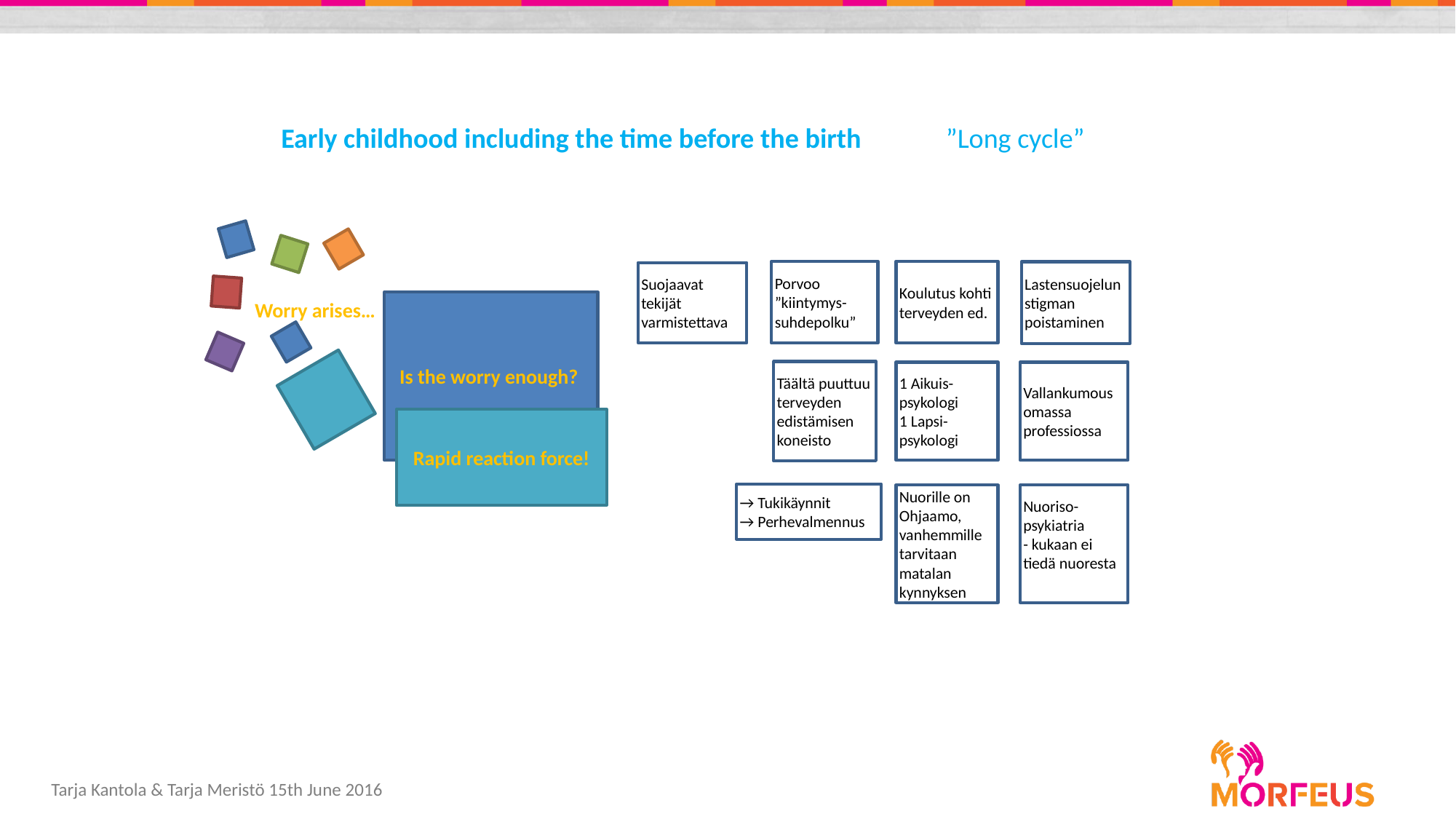

# Early childhood including the time before the birth 		”Long cycle”

Porvoo ”kiintymys-suhdepolku”
Koulutus kohti terveyden ed.
Lastensuojelun stigman poistaminen
Suojaavat tekijät varmistettava

Worry arises…
Is the worry enough?

Täältä puuttuu terveyden edistämisen koneisto
1 Aikuis-psykologi
1 Lapsi-psykologi
Vallankumous omassa professiossa

Rapid reaction force!
→ Tukikäynnit
→ Perhevalmennus
Nuorille on Ohjaamo, vanhemmille tarvitaan matalan kynnyksen
Nuoriso-psykiatria
- kukaan ei tiedä nuoresta

Tarja Kantola & Tarja Meristö 15th June 2016